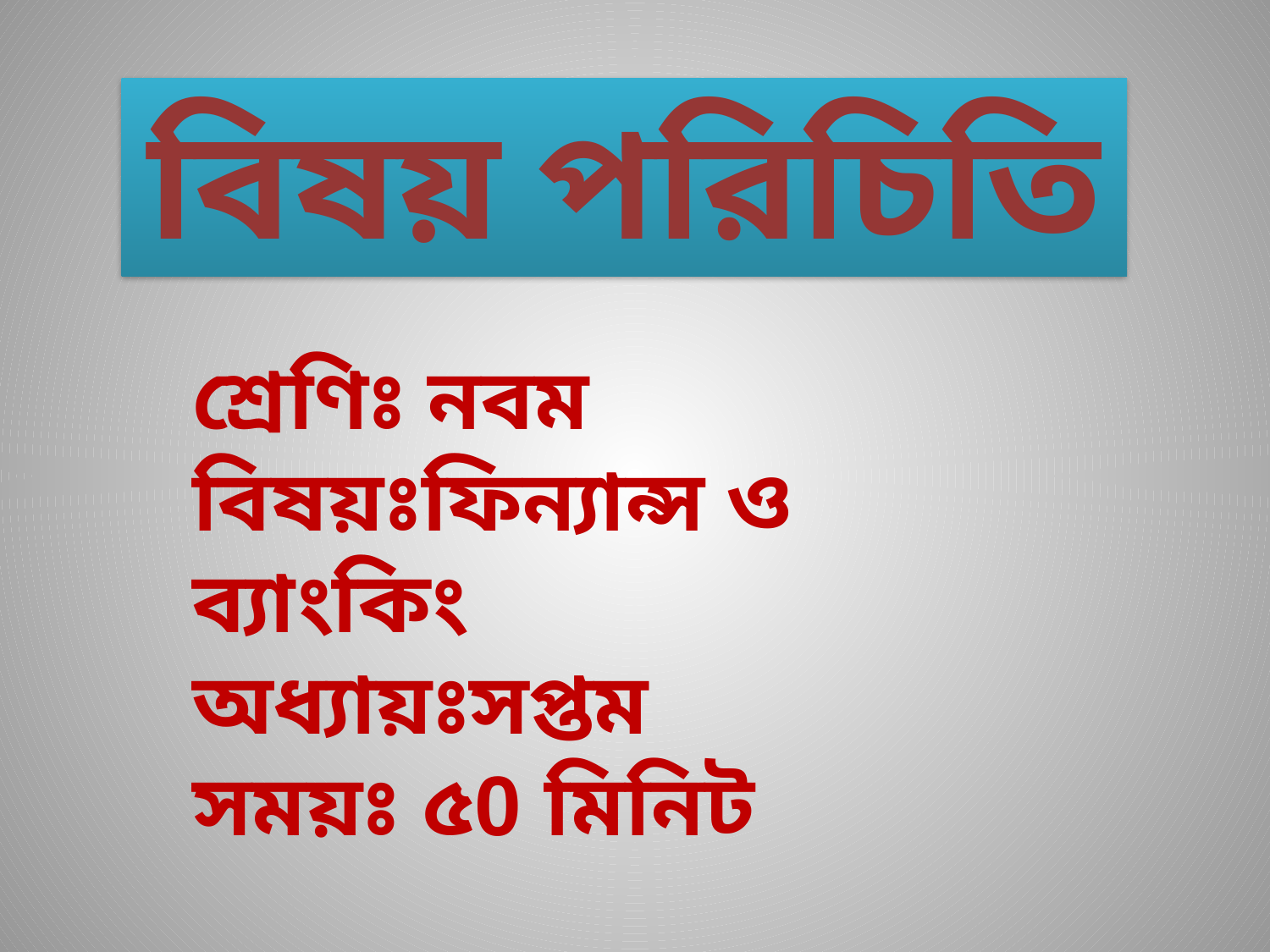

বিষয় পরিচিতি
শ্রেণিঃ নবম
বিষয়ঃফিন্যান্স ও ব্যাংকিং
অধ্যায়ঃসপ্তম
সময়ঃ ৫0 মিনিট